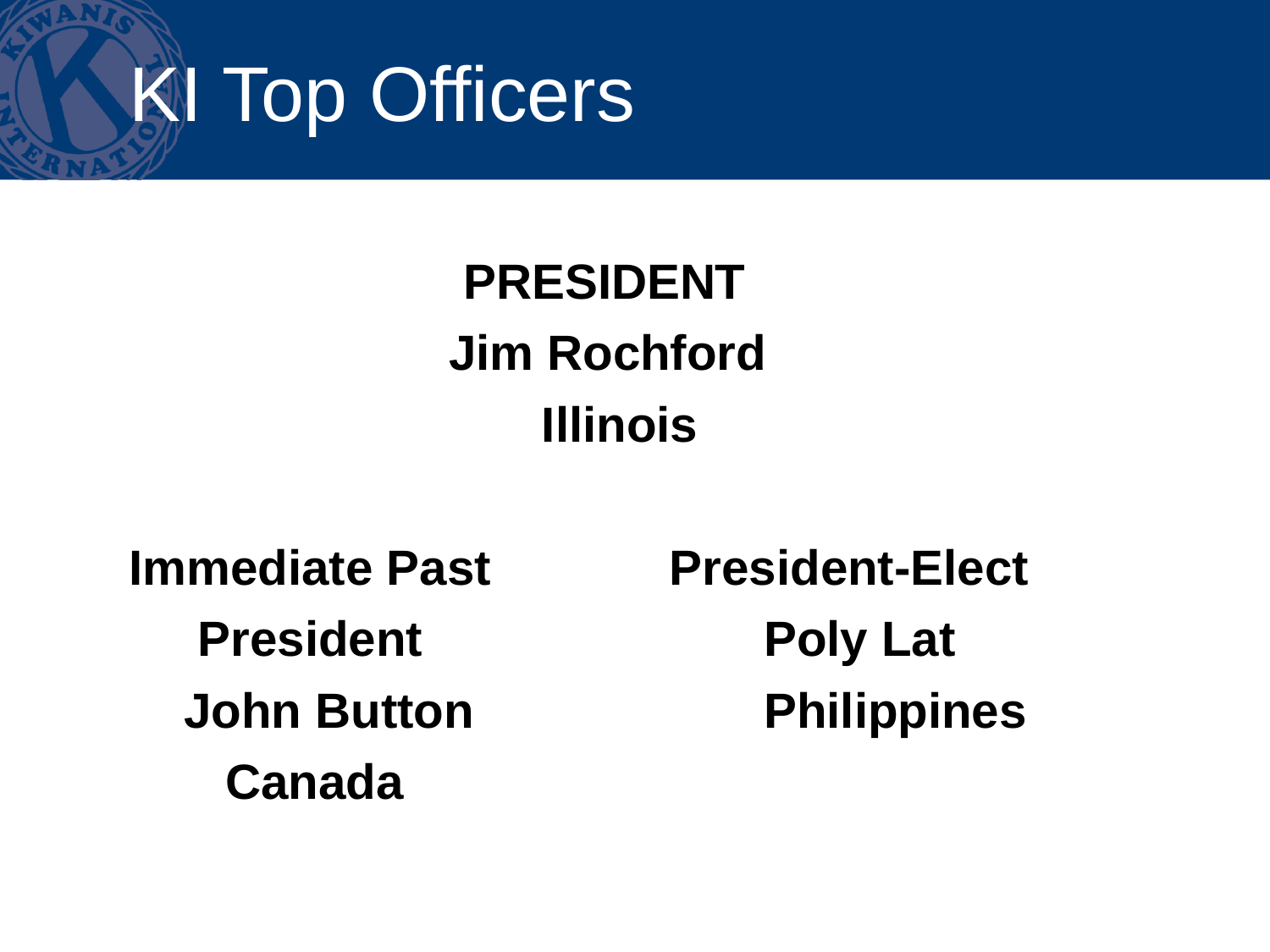

# KI Top Officers
PRESIDENT
	              Jim Rochford
                              Illinois

Immediate Past             President-Elect
     President			Poly Lat
    John Button			Philippines
       Canada